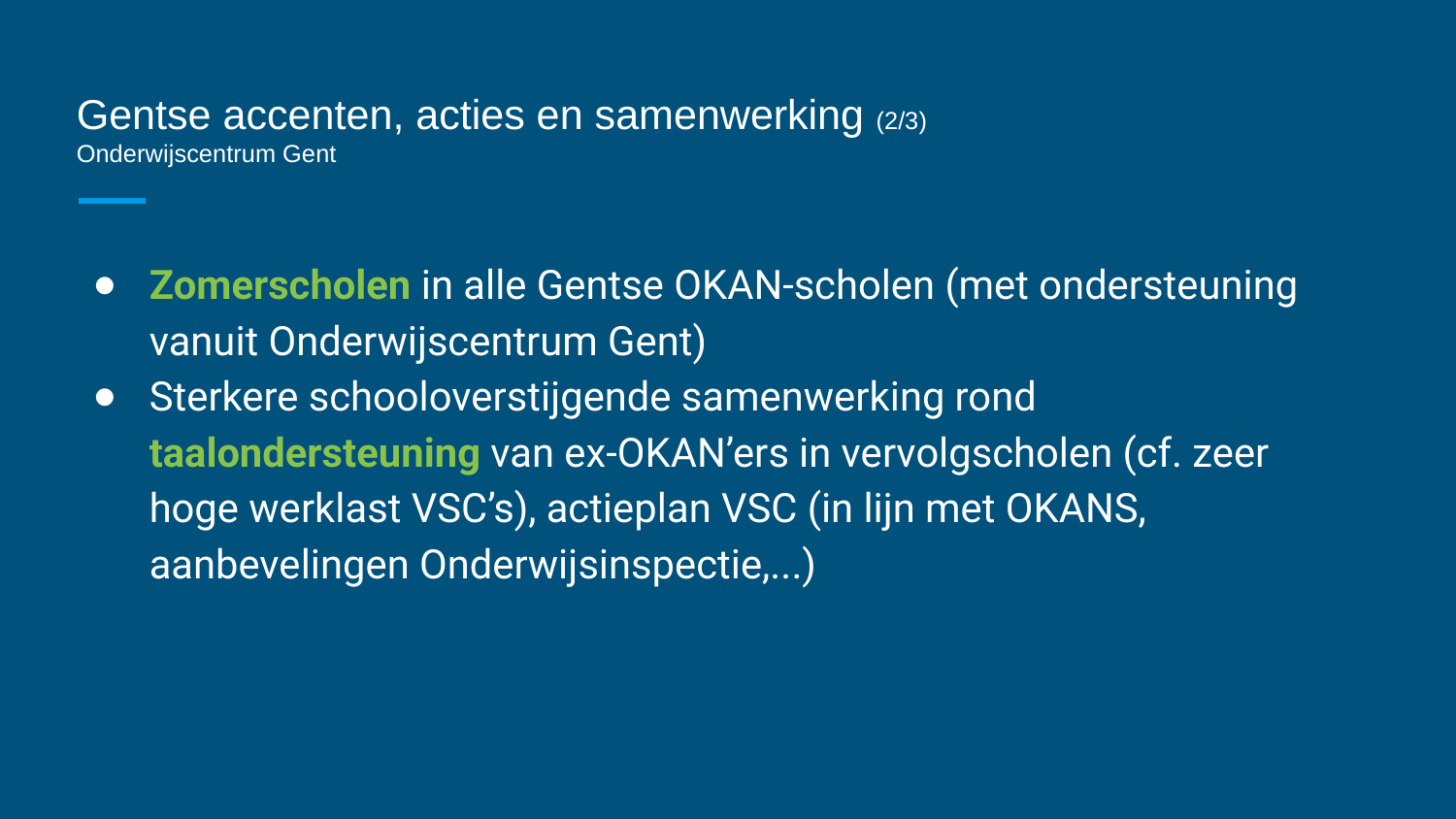

# Gentse accenten, acties en samenwerking (2/3)
Onderwijscentrum Gent
Zomerscholen in alle Gentse OKAN-scholen (met ondersteuning vanuit Onderwijscentrum Gent)
Sterkere schooloverstijgende samenwerking rond taalondersteuning van ex-OKAN’ers in vervolgscholen (cf. zeer hoge werklast VSC’s), actieplan VSC (in lijn met OKANS, aanbevelingen Onderwijsinspectie,...)